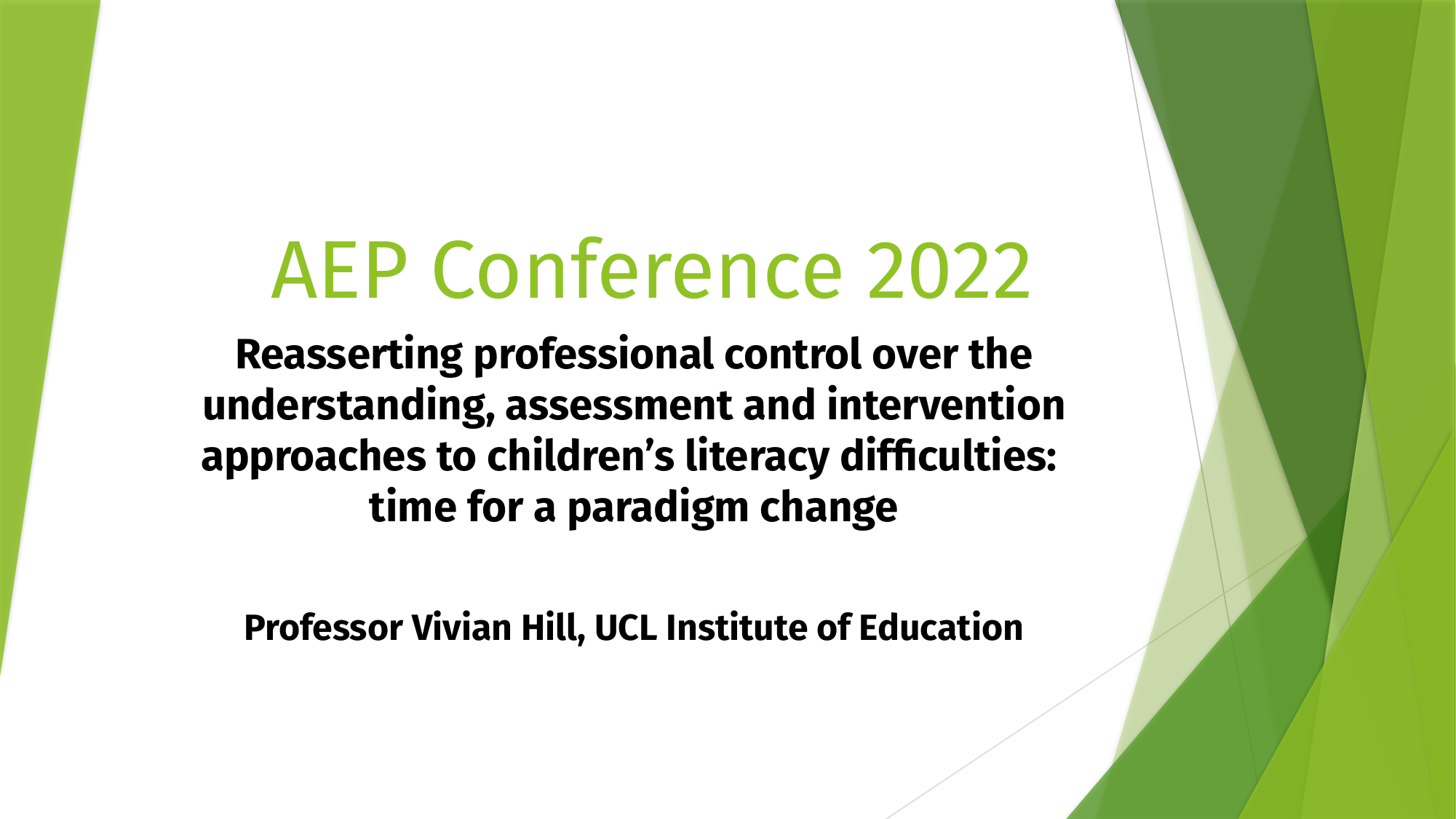

# AEP Conference 2022
Reasserting professional control over the understanding, assessment and intervention approaches to children’s literacy difficulties:  time for a paradigm change

Professor Vivian Hill, UCL Institute of Education